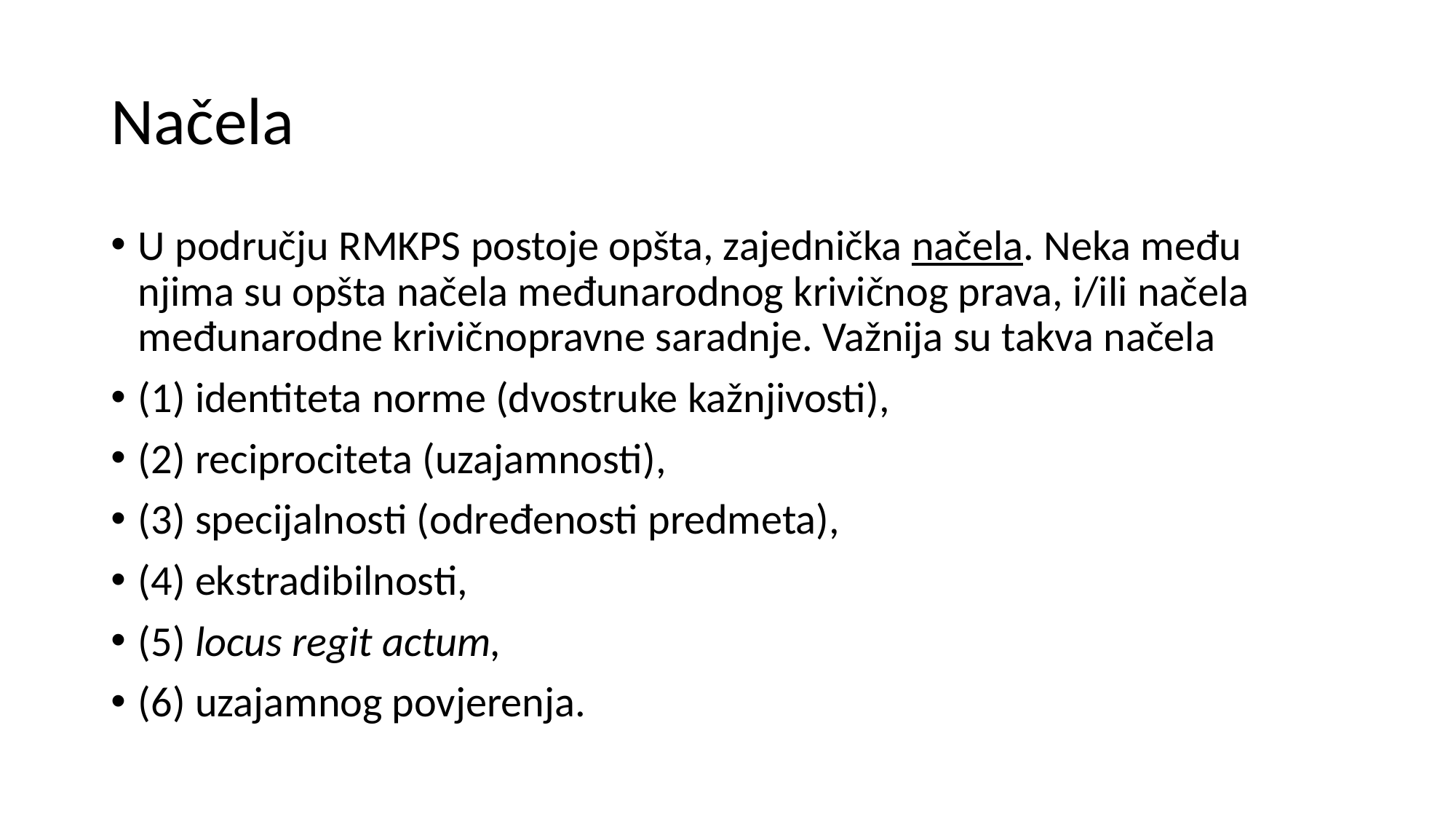

# Načela
U području RMKPS postoje opšta, zajednička načela. Neka među njima su opšta načela međunarodnog krivičnog prava, i/ili načela  međunarodne krivičnopravne saradnje. Važnija su takva načela
(1) identiteta norme (dvostruke kažnjivosti),
(2) reciprociteta (uzajamnosti),
(3) specijalnosti (određenosti predmeta),
(4) ekstradibilnosti,
(5) locus regit actum,
(6) uzajamnog povjerenja.